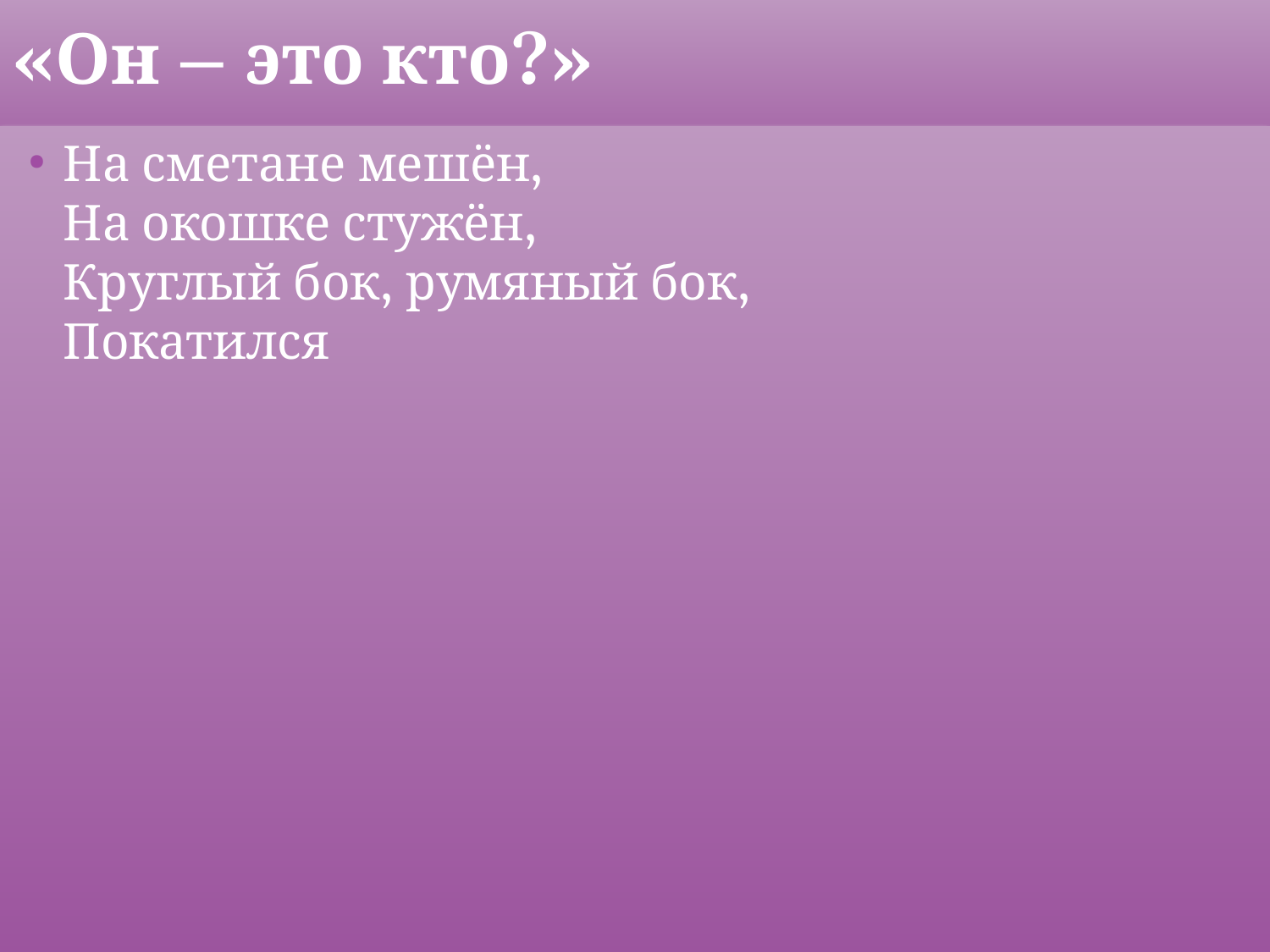

# «Он – это кто?»
На сметане мешён,
На окошке стужён,
Круглый бок, румяный бок,
Покатился